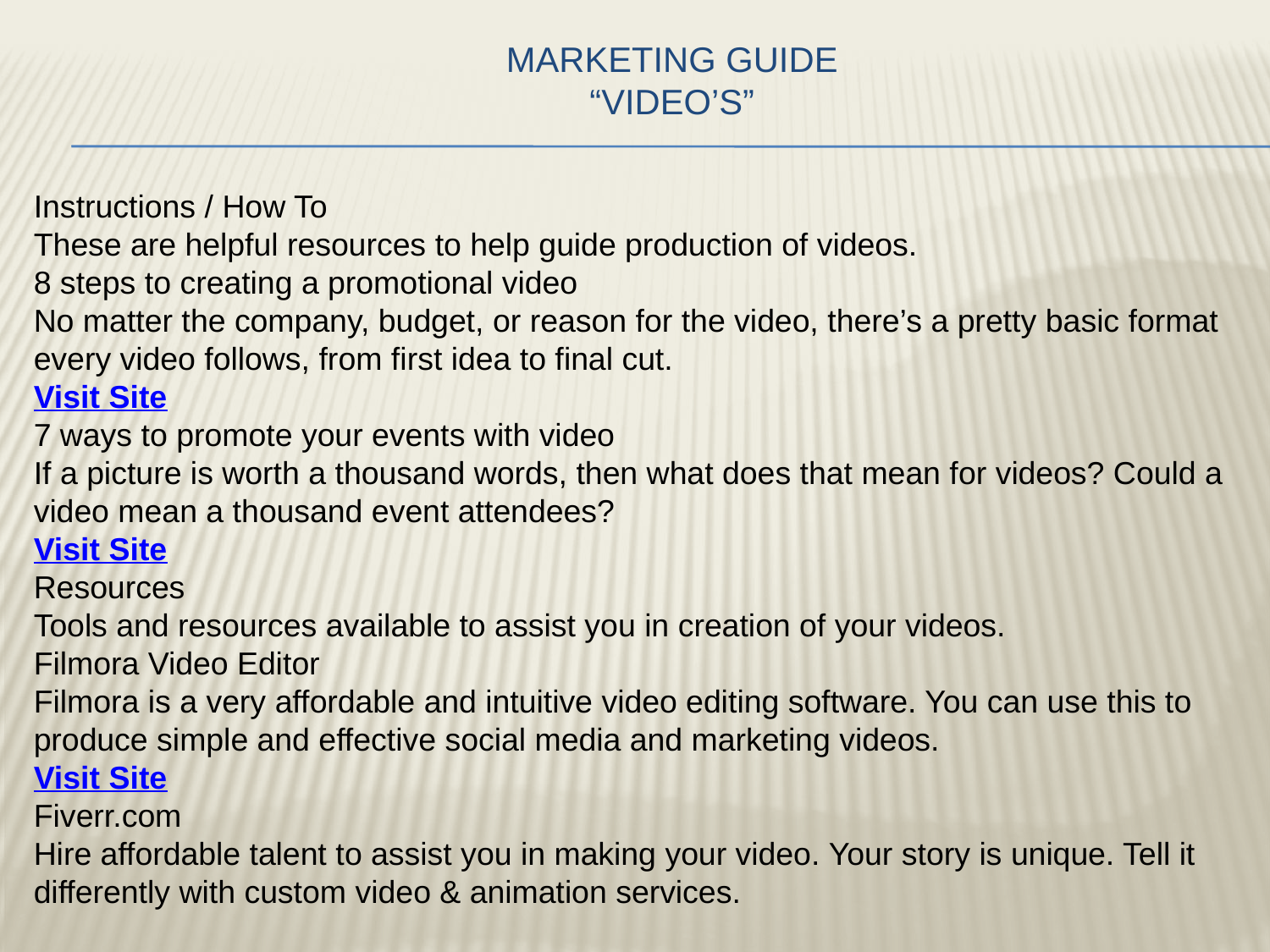

# MARKETING GUIDE “VIDEO’S”
Instructions / How To
These are helpful resources to help guide production of videos.
8 steps to creating a promotional video
No matter the company, budget, or reason for the video, there’s a pretty basic format every video follows, from first idea to final cut.
Visit Site
7 ways to promote your events with video
If a picture is worth a thousand words, then what does that mean for videos? Could a video mean a thousand event attendees?
Visit Site
Resources
Tools and resources available to assist you in creation of your videos.
Filmora Video Editor
Filmora is a very affordable and intuitive video editing software. You can use this to produce simple and effective social media and marketing videos.
Visit Site
Fiverr.com
Hire affordable talent to assist you in making your video. Your story is unique. Tell it differently with custom video & animation services.